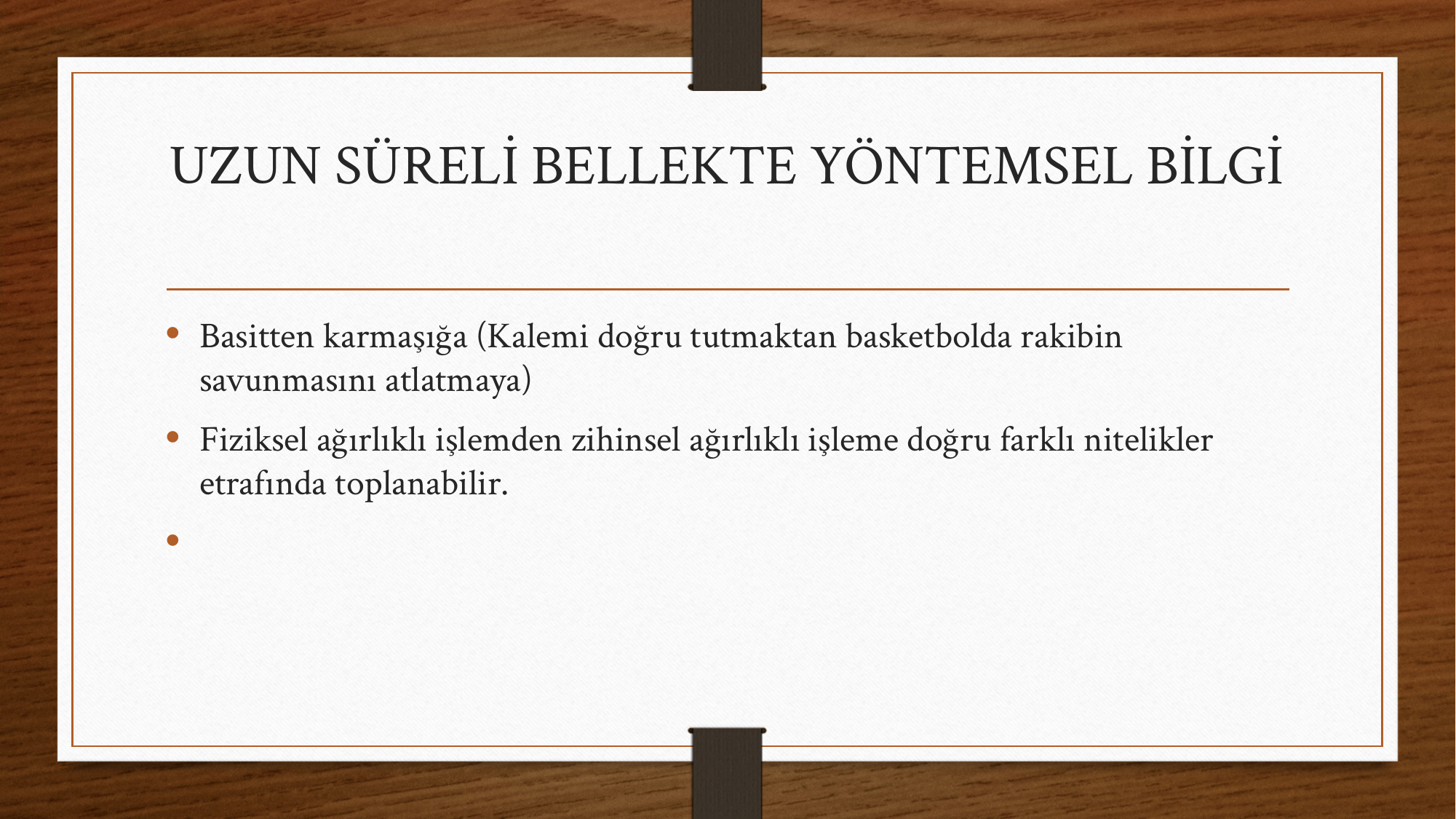

# UZUN SÜRELİ BELLEKTE YÖNTEMSEL BİLGİ
Basitten karmaşığa (Kalemi doğru tutmaktan basketbolda rakibin savunmasını atlatmaya)
Fiziksel ağırlıklı işlemden zihinsel ağırlıklı işleme doğru farklı nitelikler etrafında toplanabilir.